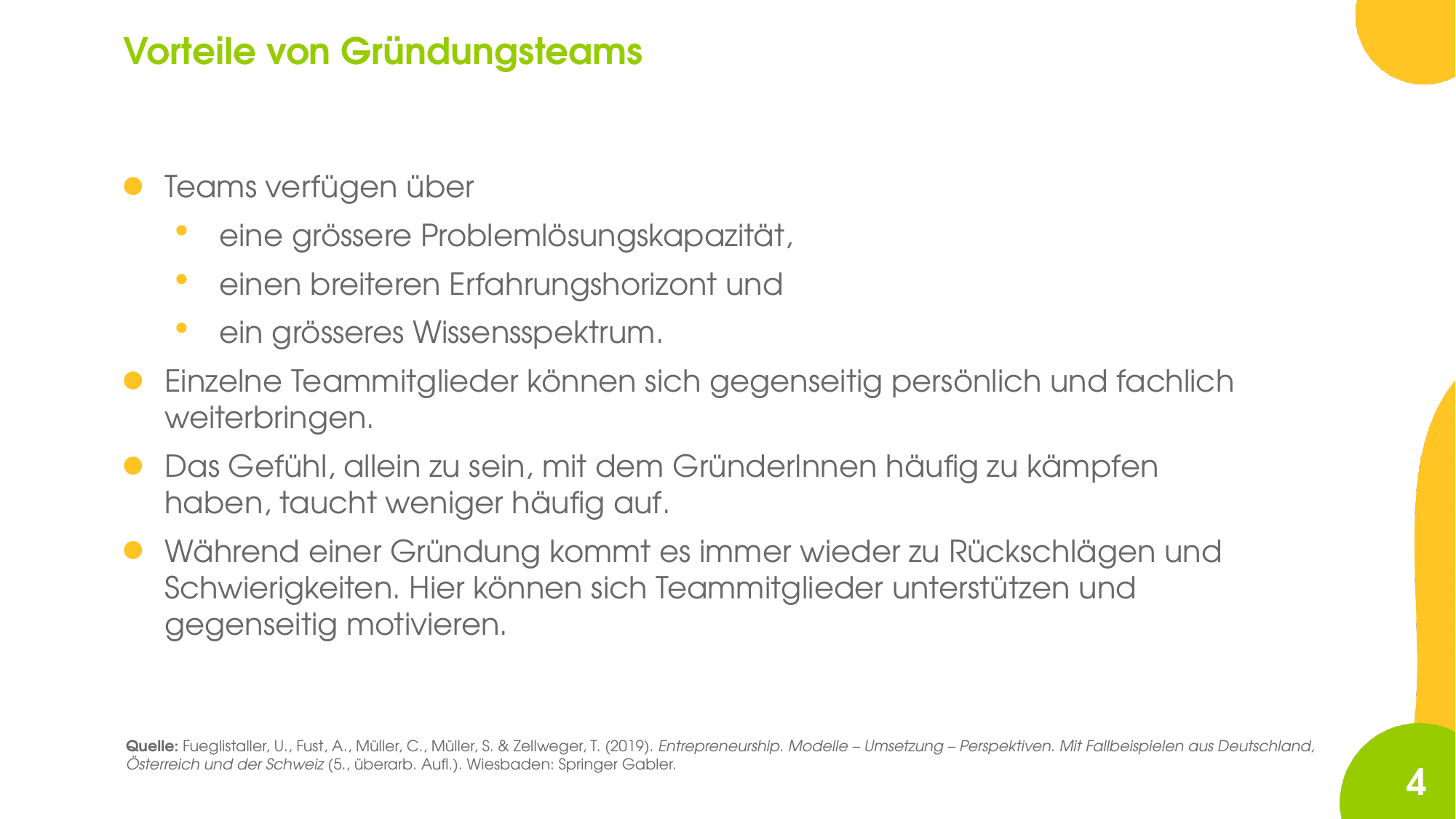

Vorteile von Gründungsteams
Teams verfügen über
eine grössere Problemlösungskapazität,
einen breiteren Erfahrungshorizont und
ein grösseres Wissensspektrum.
Einzelne Teammitglieder können sich gegenseitig persönlich und fachlich weiterbringen.
Das Gefühl, allein zu sein, mit dem GründerInnen häufig zu kämpfen haben, taucht weniger häufig auf.
Während einer Gründung kommt es immer wieder zu Rückschlägen und Schwierigkeiten. Hier können sich Teammitglieder unterstützen und gegenseitig motivieren.
Quelle: Fueglistaller, U., Fust, A., Müller, C., Müller, S. & Zellweger, T. (2019). Entrepreneurship. Modelle – Umsetzung – Perspektiven. Mit Fallbeispielen aus Deutschland, Österreich und der Schweiz (5., überarb. Aufl.). Wiesbaden: Springer Gabler.
4